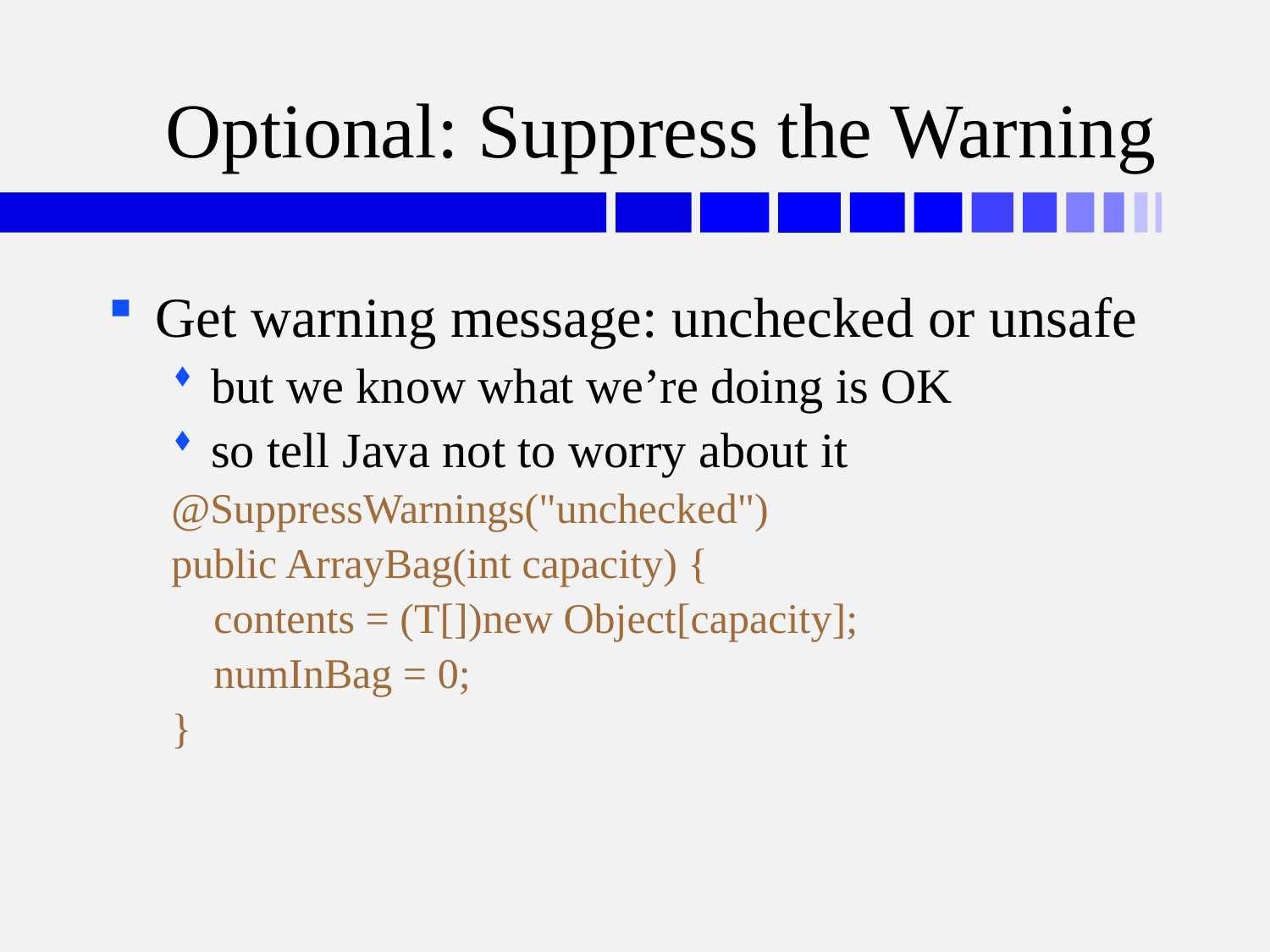

# Optional: Suppress the Warning
Get warning message: unchecked or unsafe
but we know what we’re doing is OK
so tell Java not to worry about it
@SuppressWarnings("unchecked")
public ArrayBag(int capacity) {
    contents = (T[])new Object[capacity];
    numInBag = 0;
}